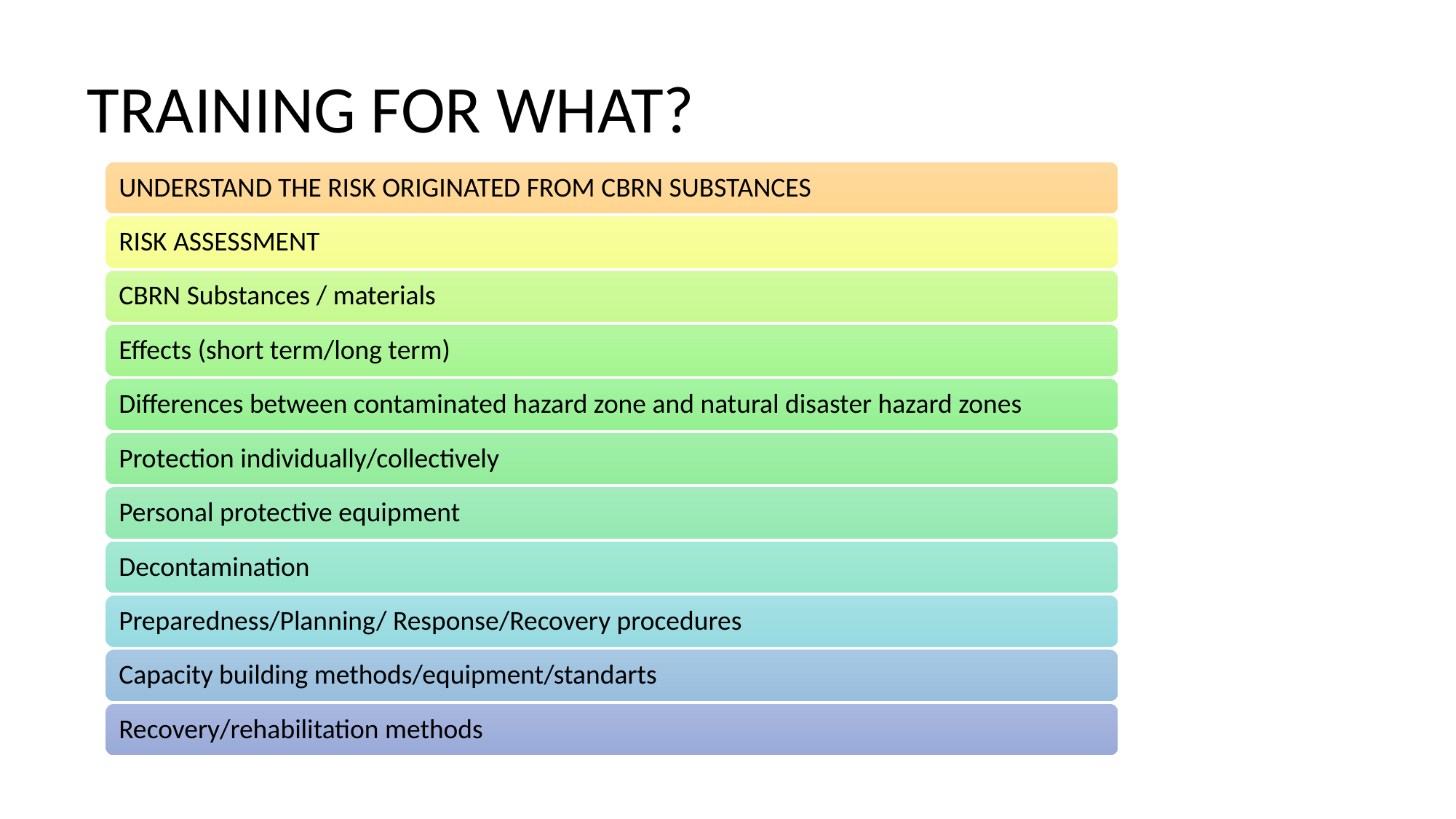

# TRAINING FOR WHAT?
UNDERSTAND THE RISK ORIGINATED FROM CBRN SUBSTANCES
RISK ASSESSMENT
CBRN Substances / materials
Effects (short term/long term)
Differences between contaminated hazard zone and natural disaster hazard zones
Protection individually/collectively
Personal protective equipment
Decontamination
Preparedness/Planning/ Response/Recovery procedures
Capacity building methods/equipment/standarts
Recovery/rehabilitation methods